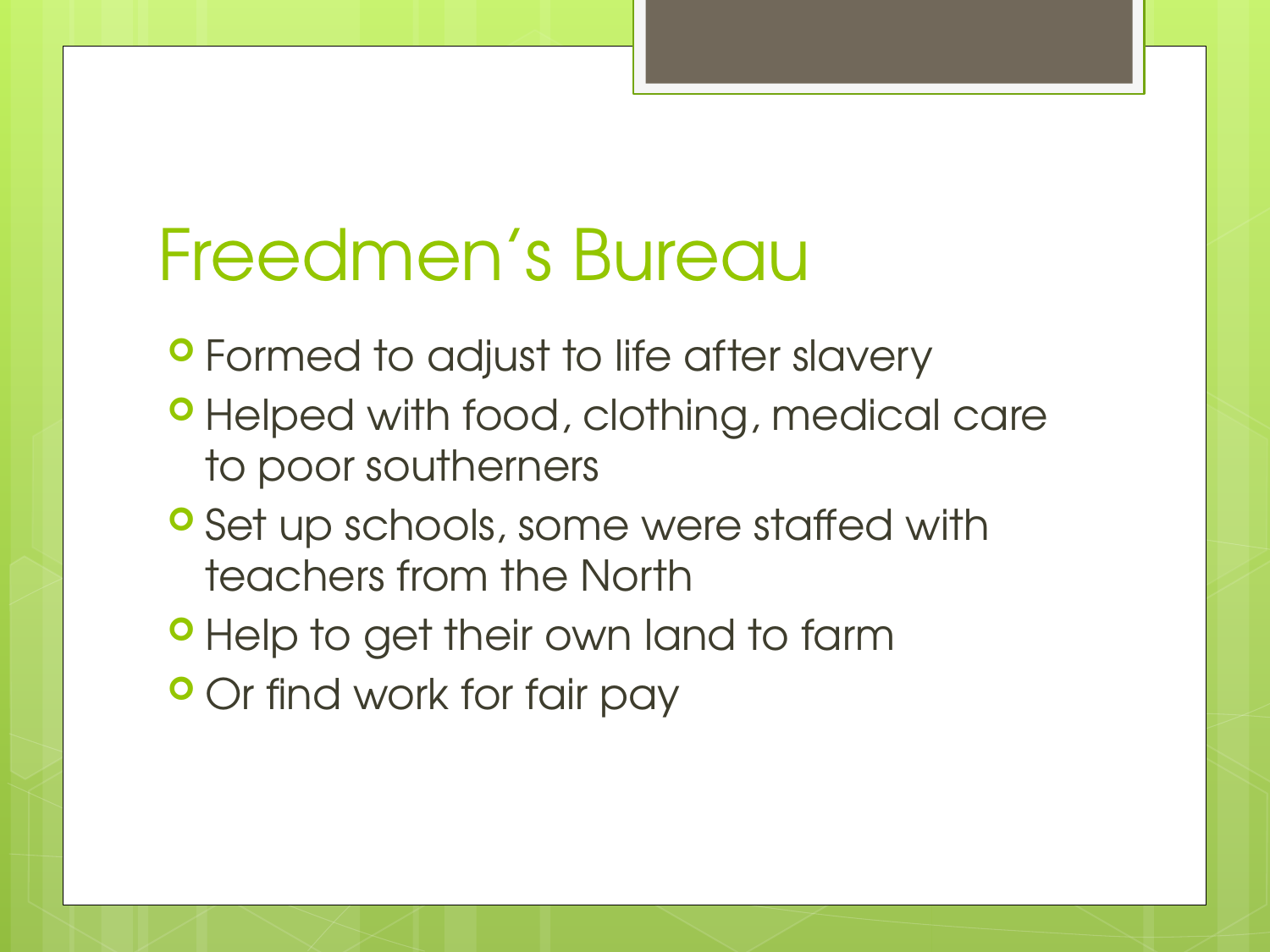

# Freedmen’s Bureau
Formed to adjust to life after slavery
Helped with food, clothing, medical care to poor southerners
Set up schools, some were staffed with teachers from the North
Help to get their own land to farm
Or find work for fair pay